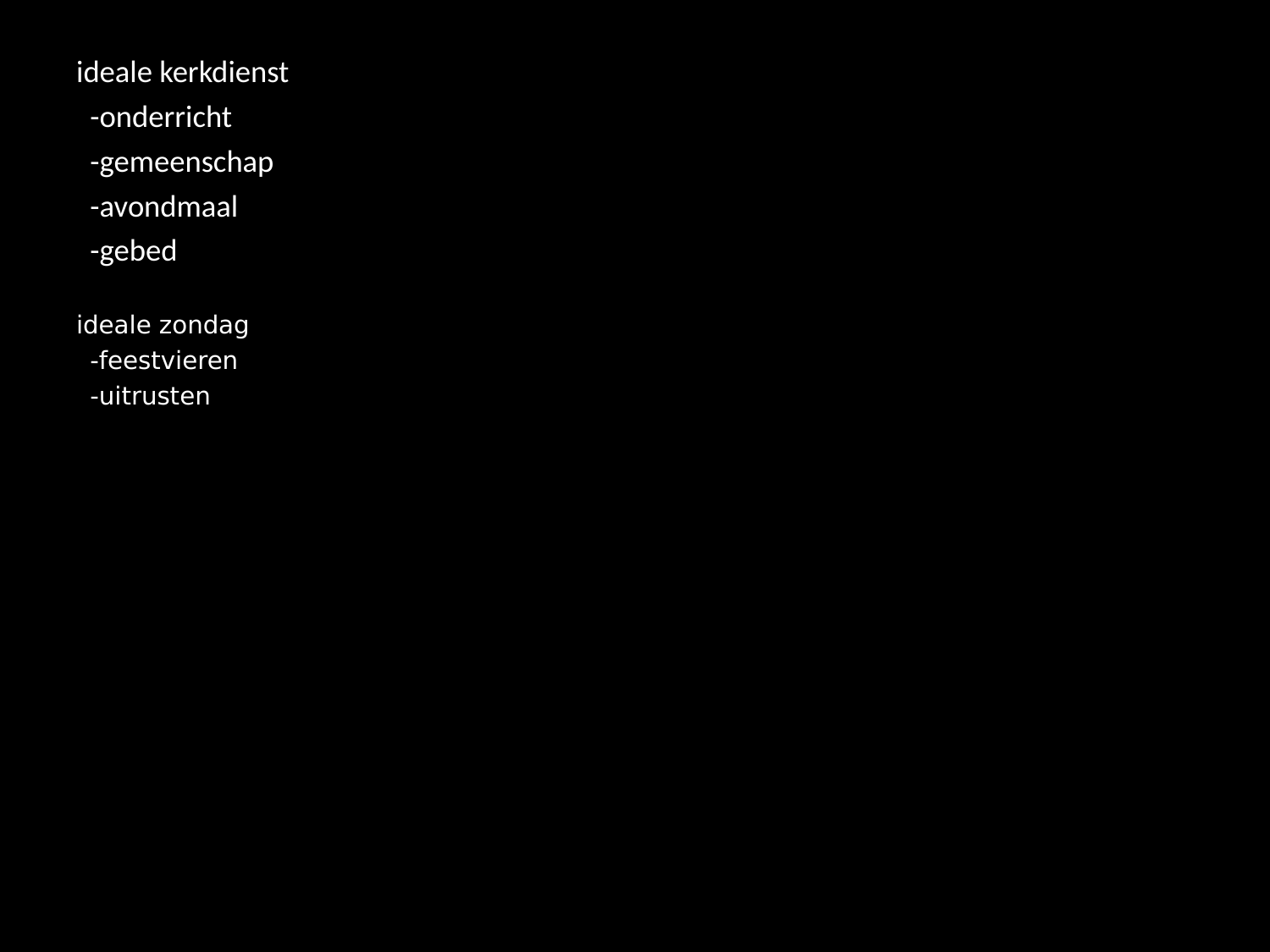

#
ideale kerkdienst
	-onderricht
	-gemeenschap
	-avondmaal
	-gebed

ideale zondag
	-feestvieren
	-uitrusten